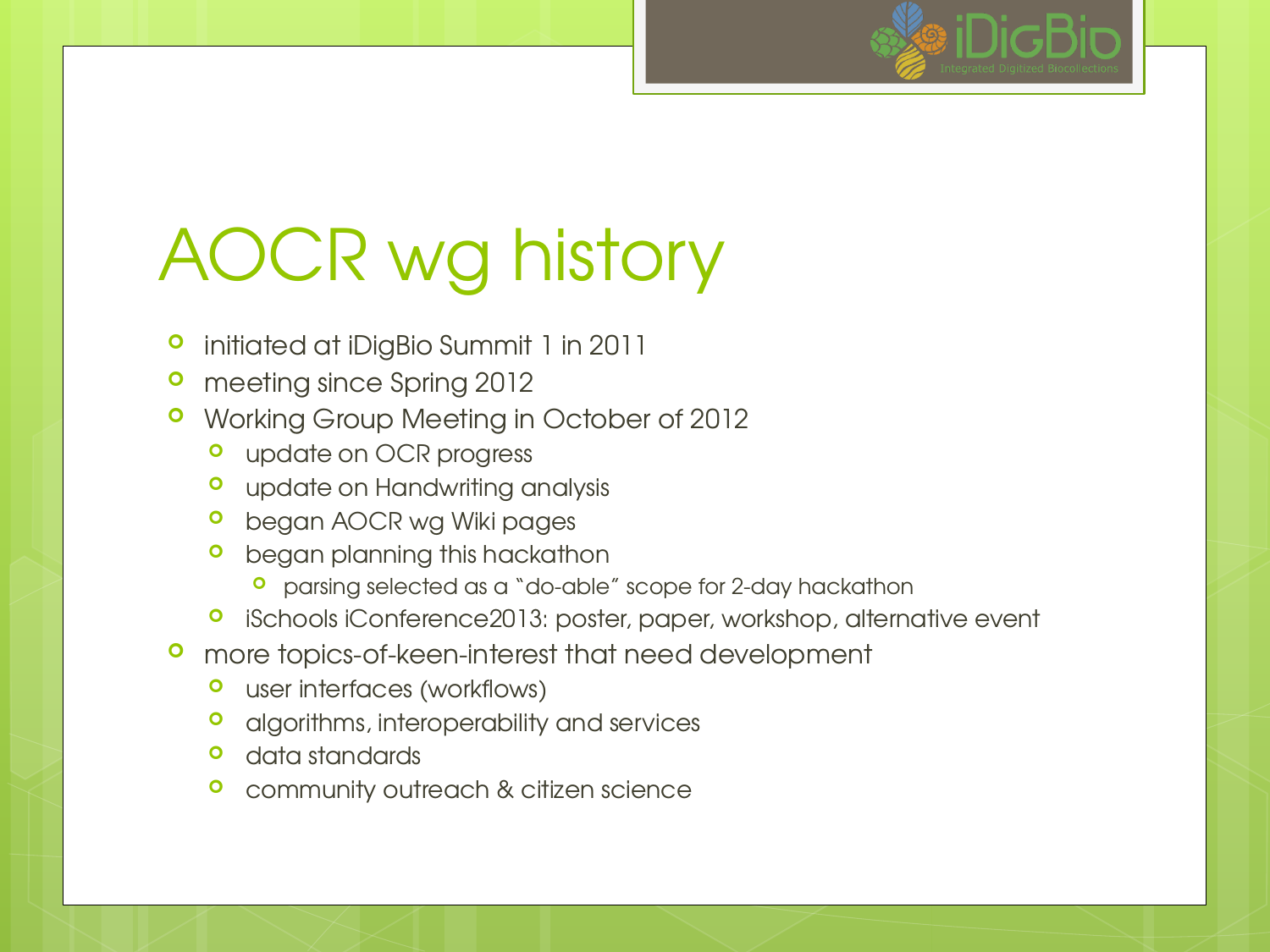

# AOCR wg history
initiated at iDigBio Summit 1 in 2011
meeting since Spring 2012
Working Group Meeting in October of 2012
update on OCR progress
update on Handwriting analysis
began AOCR wg Wiki pages
began planning this hackathon
parsing selected as a “do-able” scope for 2-day hackathon
iSchools iConference2013: poster, paper, workshop, alternative event
more topics-of-keen-interest that need development
user interfaces (workflows)
algorithms, interoperability and services
data standards
community outreach & citizen science